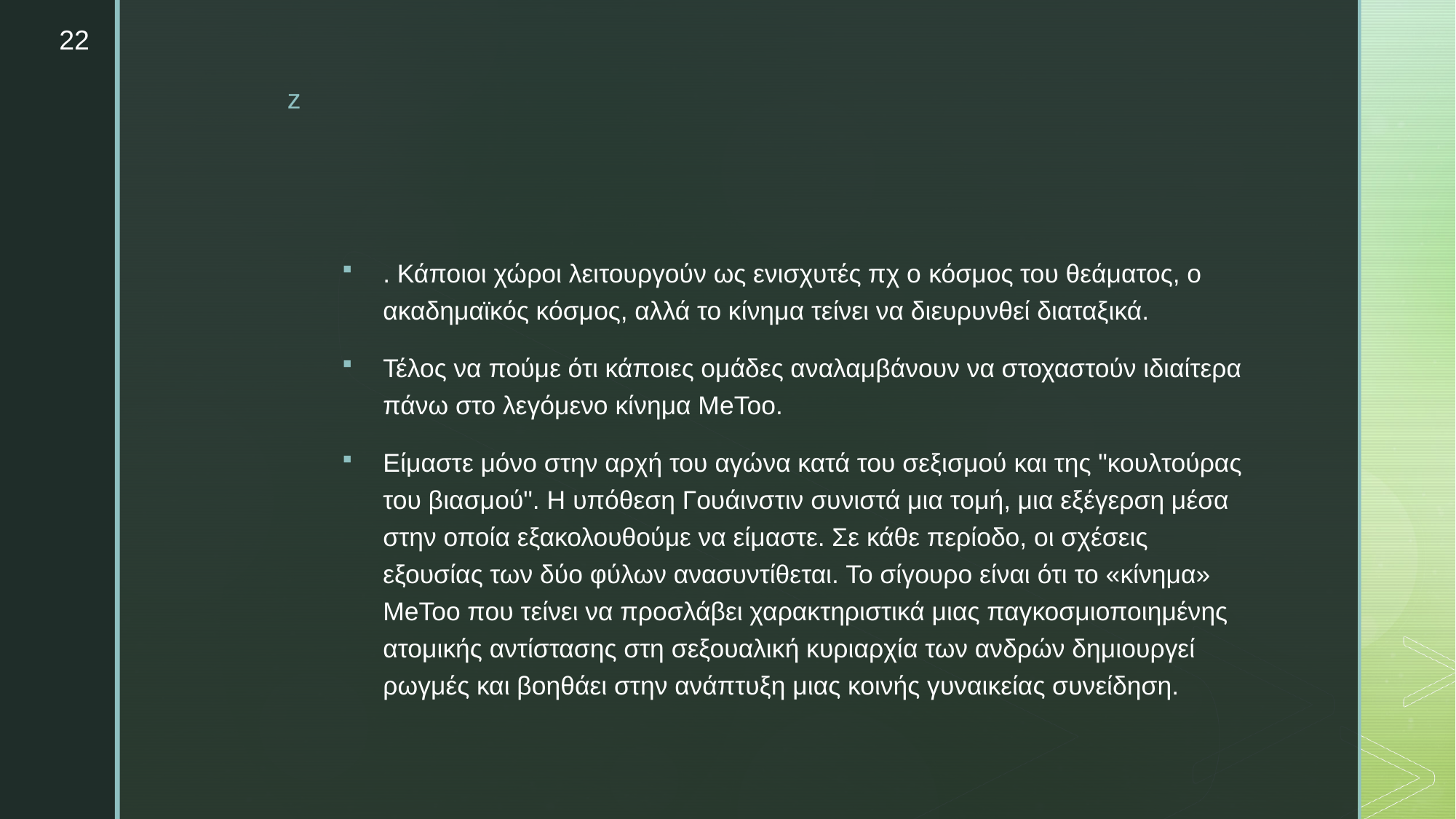

22
#
. Κάποιοι χώροι λειτουργούν ως ενισχυτές πχ ο κόσμος του θεάματος, ο ακαδημαϊκός κόσμος, αλλά το κίνημα τείνει να διευρυνθεί διαταξικά.
Τέλος να πούμε ότι κάποιες ομάδες αναλαμβάνουν να στοχαστούν ιδιαίτερα πάνω στο λεγόμενο κίνημα ΜeΤοο.
Είμαστε μόνο στην αρχή του αγώνα κατά του σεξισμού και της "κουλτούρας του βιασμού". H υπόθεση Γουάινστιν συνιστά μια τομή, μια εξέγερση μέσα στην οποία εξακολουθούμε να είμαστε. Σε κάθε περίοδο, οι σχέσεις εξουσίας των δύο φύλων ανασυντίθεται. Το σίγουρο είναι ότι το «κίνημα» MeToo που τείνει να προσλάβει χαρακτηριστικά μιας παγκοσμιοποιημένης ατομικής αντίστασης στη σεξουαλική κυριαρχία των ανδρών δημιουργεί ρωγμές και βοηθάει στην ανάπτυξη μιας κοινής γυναικείας συνείδηση.